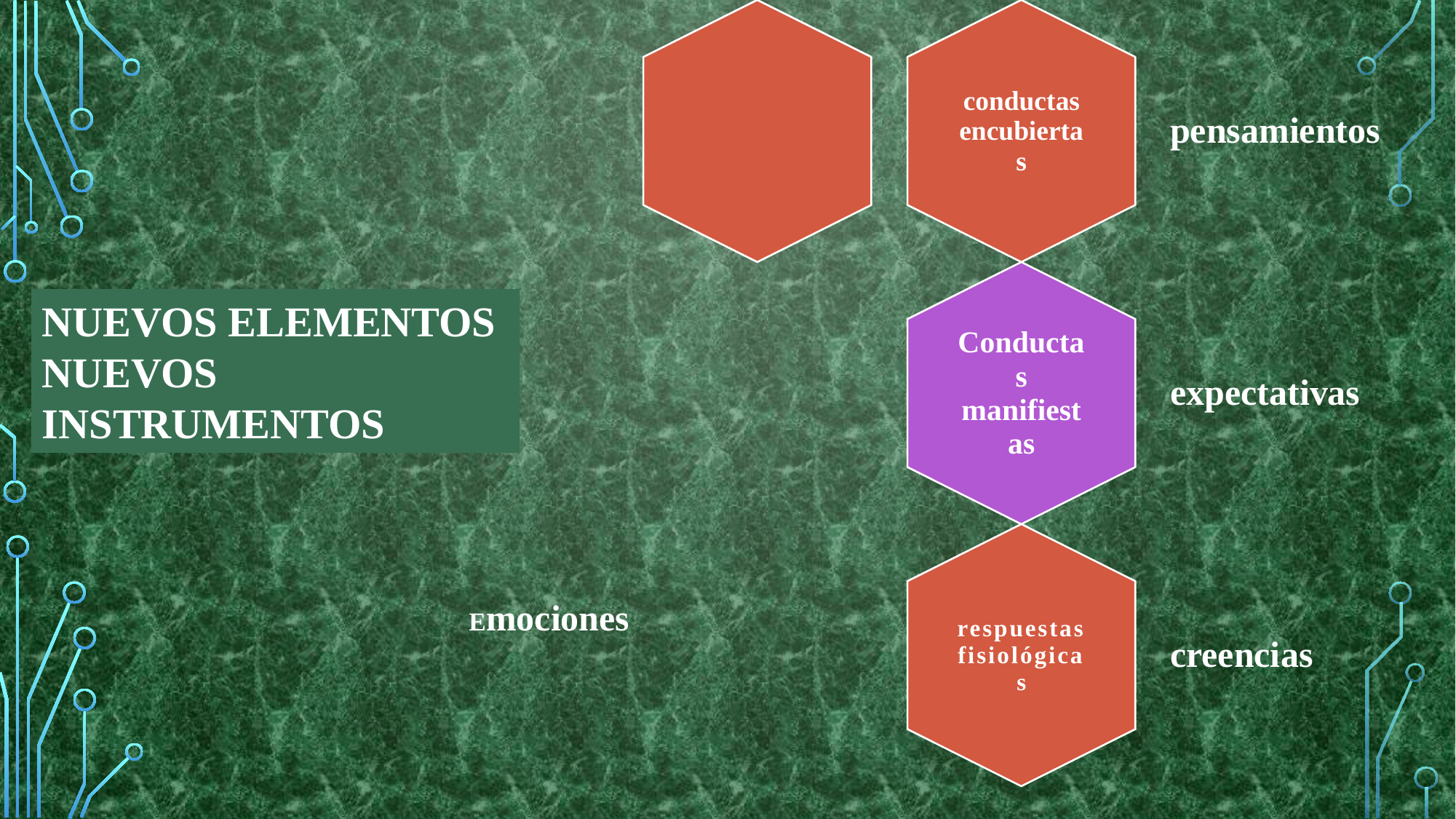

conductas encubiertas
pensamientos
Conductas manifiestas
expectativas
respuestas fisiológicas
creencias
NUEVOS ELEMENTOS NUEVOS INSTRUMENTOS

Emociones